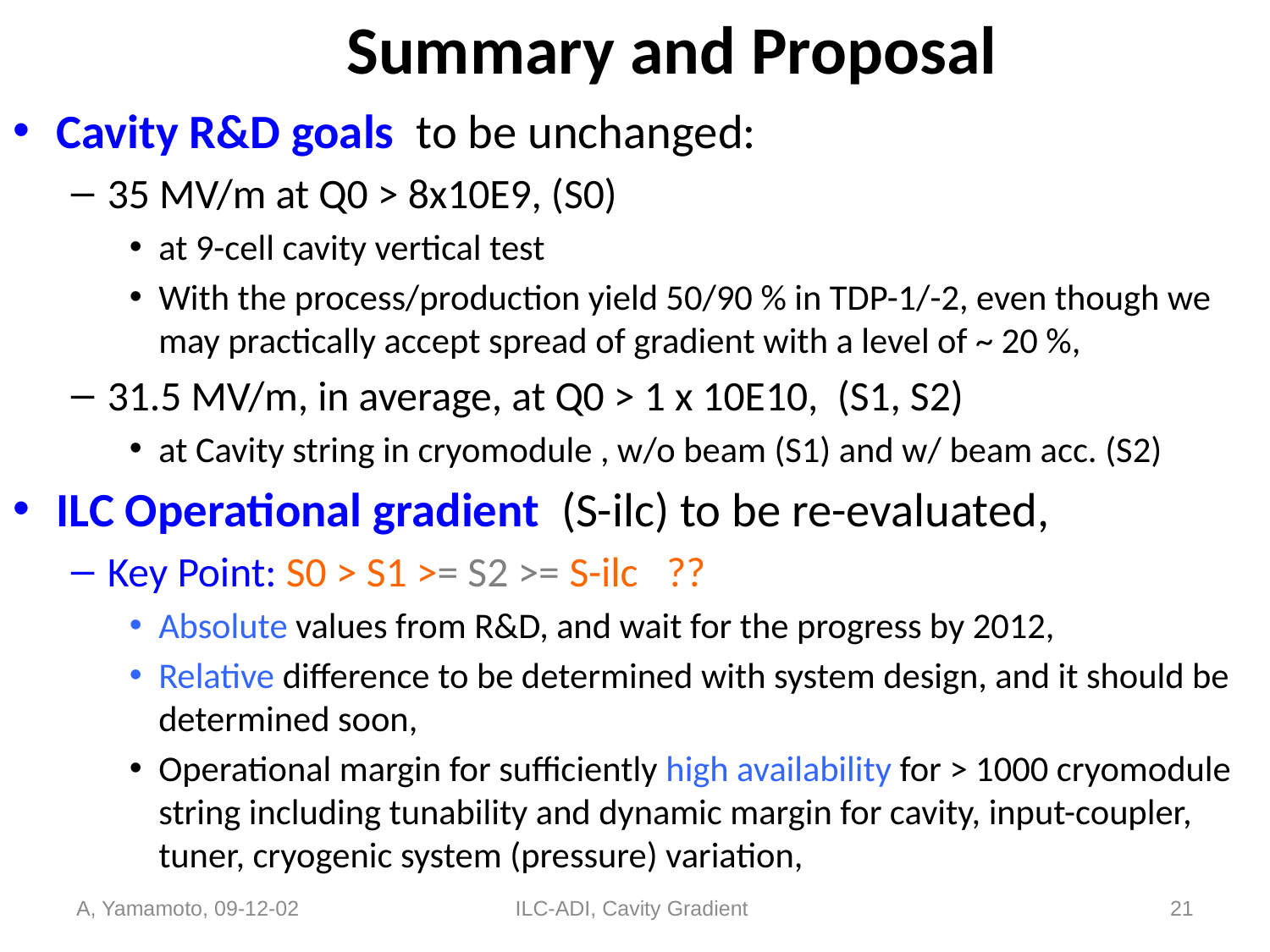

# Summary and Proposal
Cavity R&D goals  to be unchanged:
35 MV/m at Q0 > 8x10E9, (S0)
at 9-cell cavity vertical test
With the process/production yield 50/90 % in TDP-1/-2, even though we may practically accept spread of gradient with a level of ~ 20 %,
31.5 MV/m, in average, at Q0 > 1 x 10E10,  (S1, S2)
at Cavity string in cryomodule , w/o beam (S1) and w/ beam acc. (S2)
ILC Operational gradient  (S-ilc) to be re-evaluated,
Key Point: S0 > S1 >= S2 >= S-ilc   ??
Absolute values from R&D, and wait for the progress by 2012,
Relative difference to be determined with system design, and it should be determined soon,
Operational margin for sufficiently high availability for > 1000 cryomodule string including tunability and dynamic margin for cavity, input-coupler, tuner, cryogenic system (pressure) variation,

A, Yamamoto, 09-12-02
ILC-ADI, Cavity Gradient
21